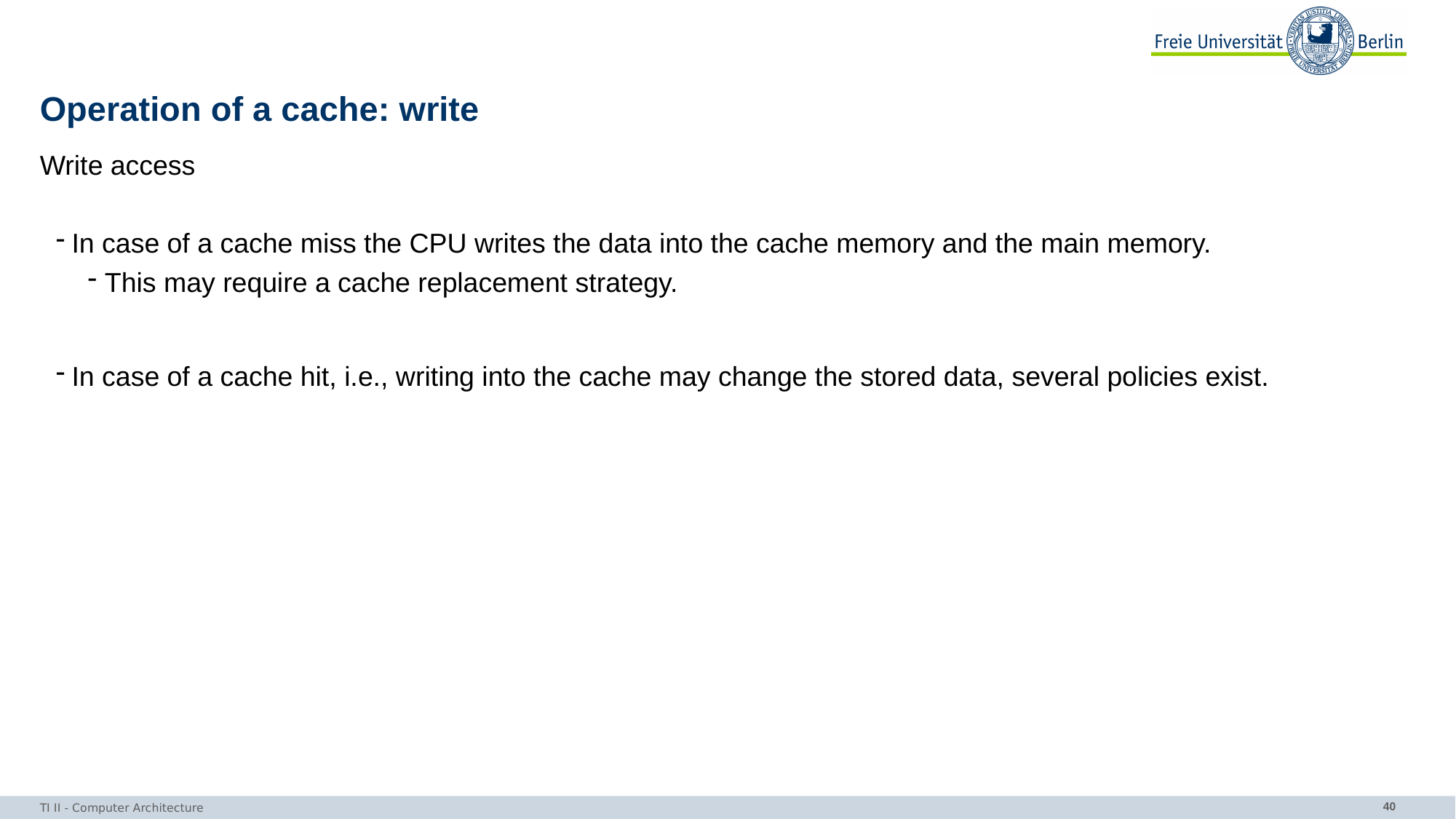

# Operation of a cache: write
Write access

In case of a cache miss the CPU writes the data into the cache memory and the main memory.
This may require a cache replacement strategy.

In case of a cache hit, i.e., writing into the cache may change the stored data, several policies exist.

TI II - Computer Architecture